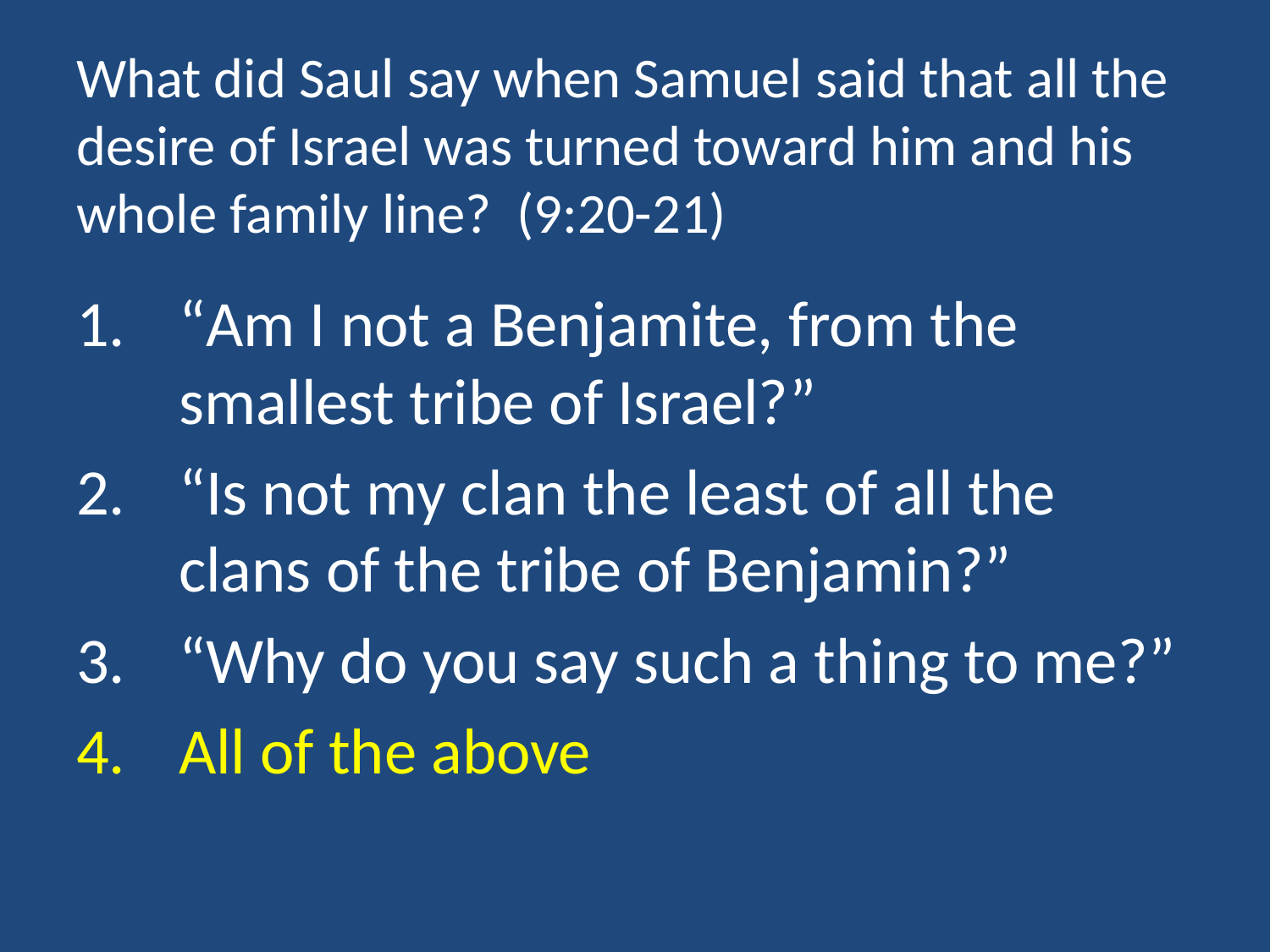

# What did Saul say when Samuel said that all the desire of Israel was turned toward him and his whole family line?  (9:20-21)
“Am I not a Benjamite, from the smallest tribe of Israel?”
“Is not my clan the least of all the clans of the tribe of Benjamin?”
“Why do you say such a thing to me?”
All of the above